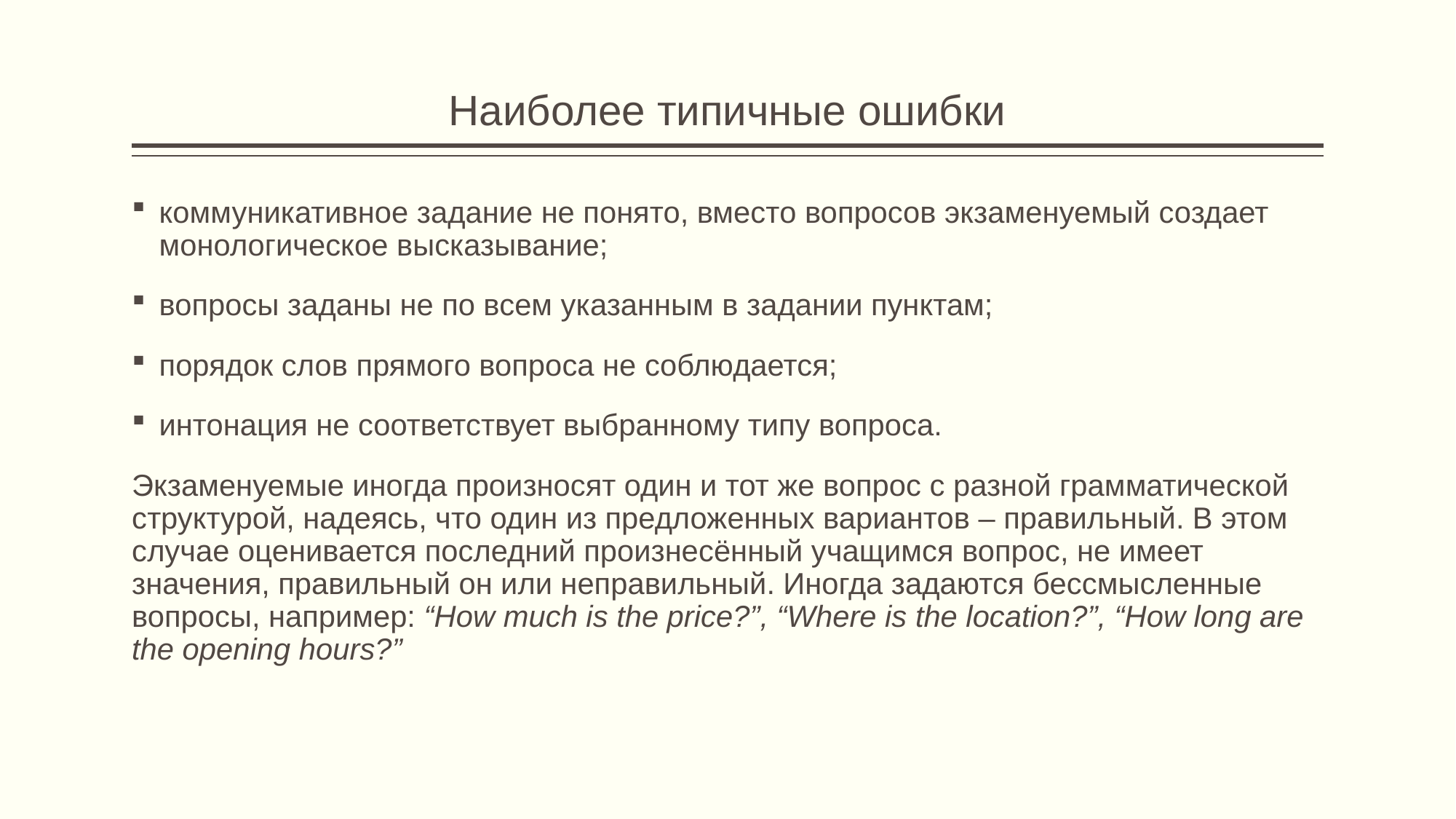

# Наиболее типичные ошибки
коммуникативное задание не понято, вместо вопросов экзаменуемый создает монологическое высказывание;
вопросы заданы не по всем указанным в задании пунктам;
порядок слов прямого вопроса не соблюдается;
интонация не соответствует выбранному типу вопроса.
Экзаменуемые иногда произносят один и тот же вопрос с разной грамматической структурой, надеясь, что один из предложенных вариантов – правильный. В этом случае оценивается последний произнесённый учащимся вопрос, не имеет значения, правильный он или неправильный. Иногда задаются бессмысленные вопросы, например: “How much is the price?”, “Where is the location?”, “How long are the opening hours?”